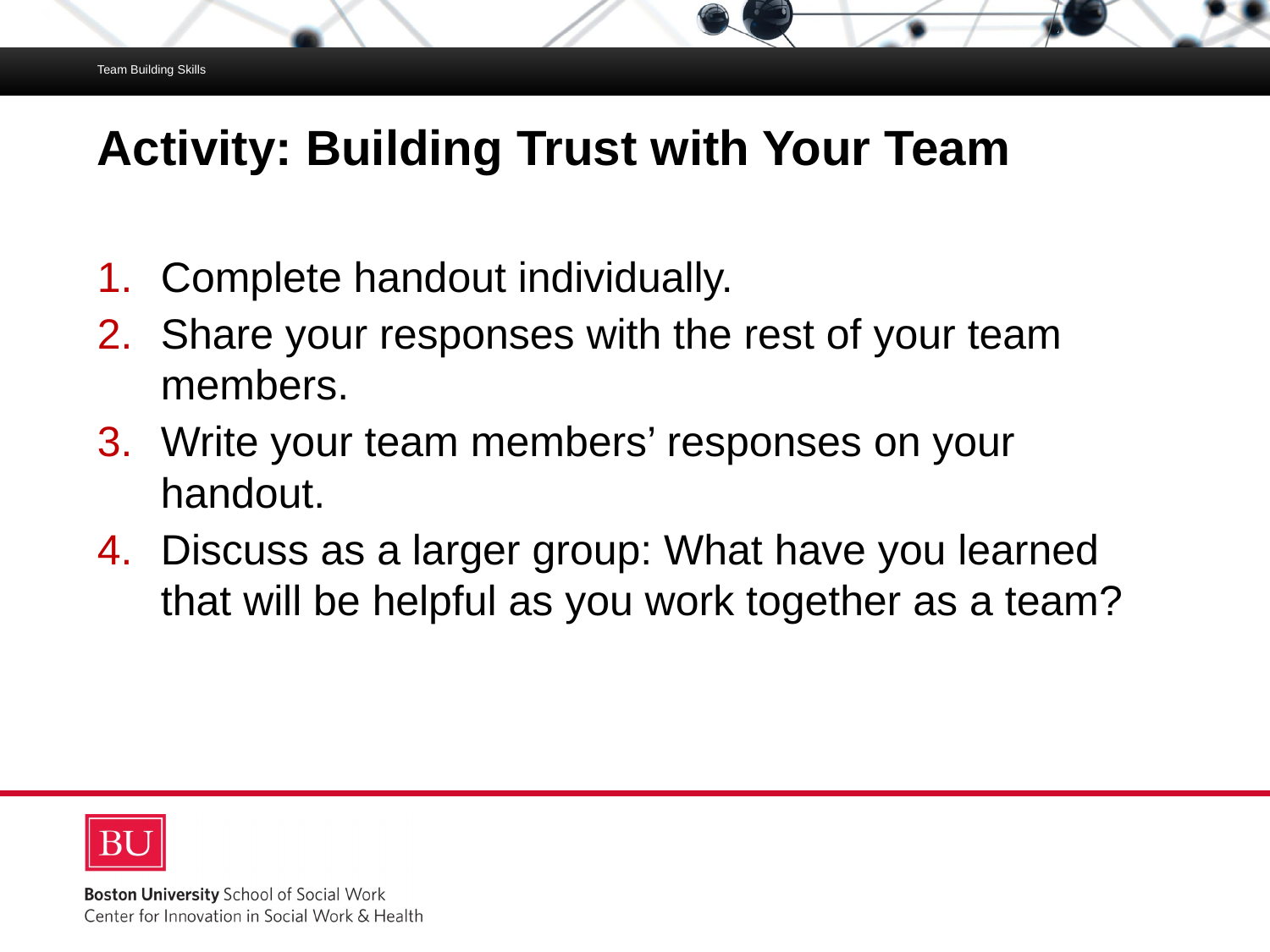

Team Building Skills
# Activity: Building Trust with Your Team
Complete handout individually.
Share your responses with the rest of your team members.
Write your team members’ responses on your handout.
Discuss as a larger group: What have you learned that will be helpful as you work together as a team?